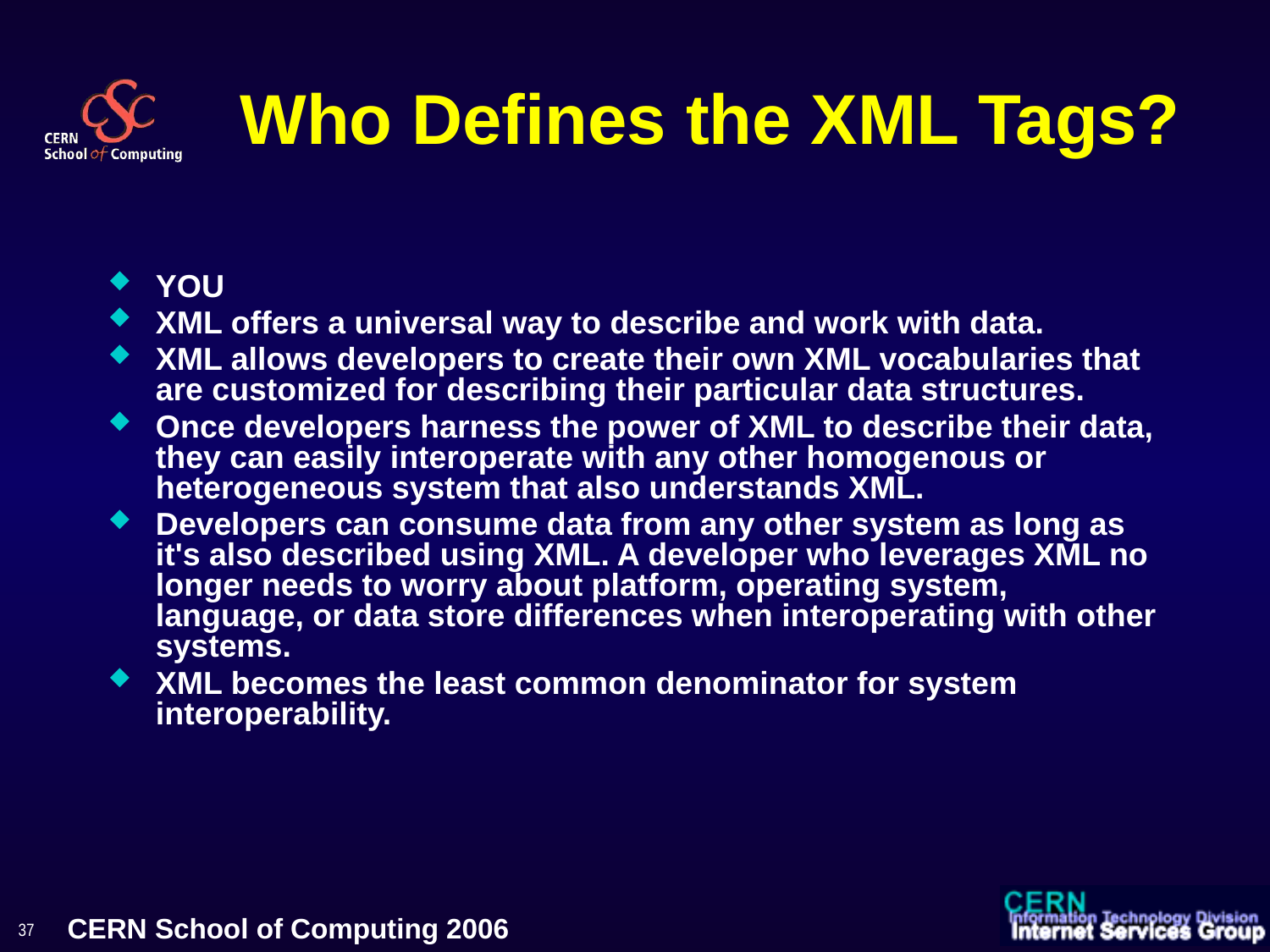

# Who Defines the XML Tags?

YOU
XML offers a universal way to describe and work with data.
XML allows developers to create their own XML vocabularies that are customized for describing their particular data structures.
Once developers harness the power of XML to describe their data, they can easily interoperate with any other homogenous or heterogeneous system that also understands XML.
Developers can consume data from any other system as long as it's also described using XML. A developer who leverages XML no longer needs to worry about platform, operating system, language, or data store differences when interoperating with other systems.
XML becomes the least common denominator for system interoperability.

37